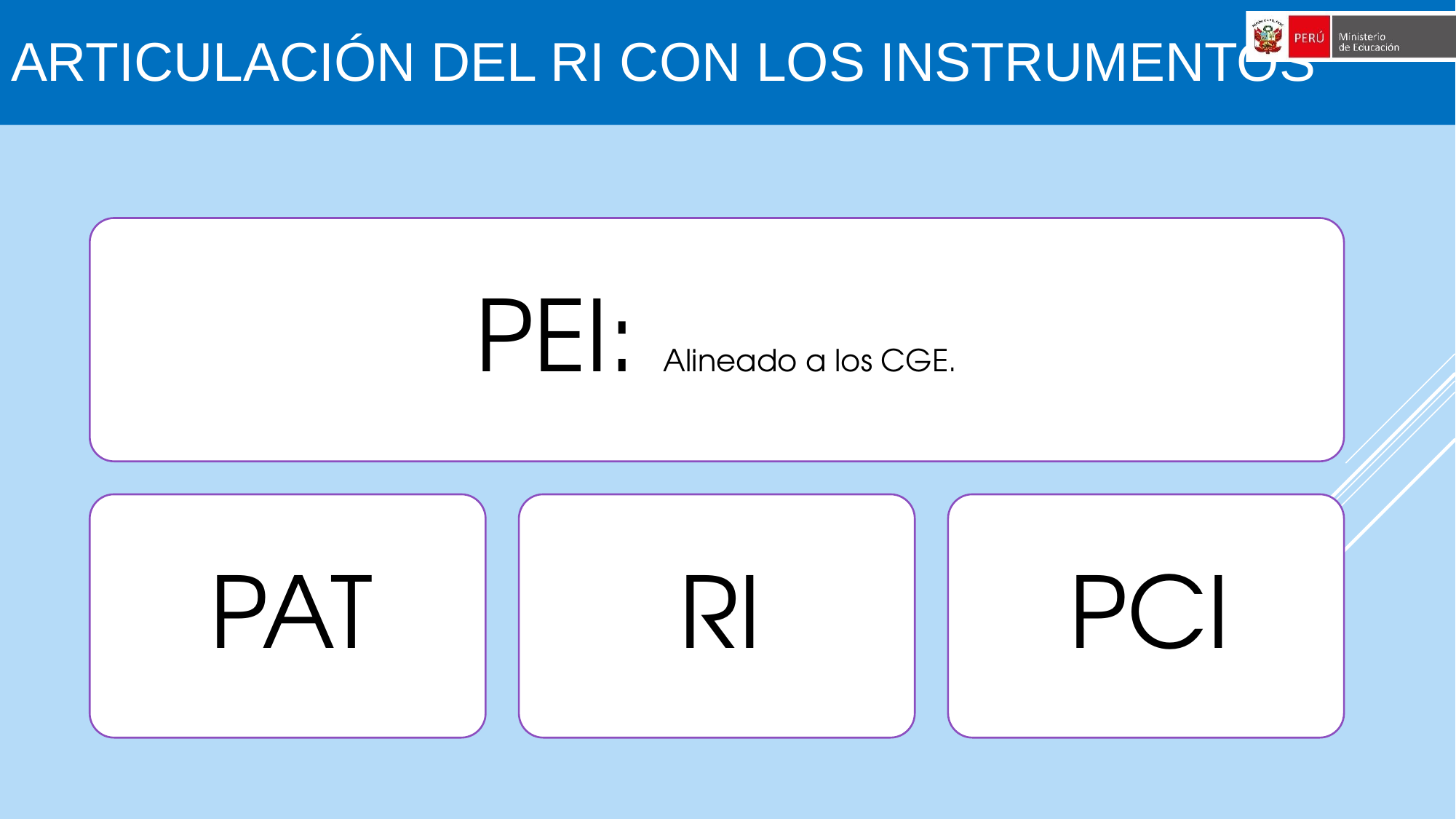

# Articulación del RI con los Instrumentos

PEI: Alineado a los CGE.
PAT
RI
PCI